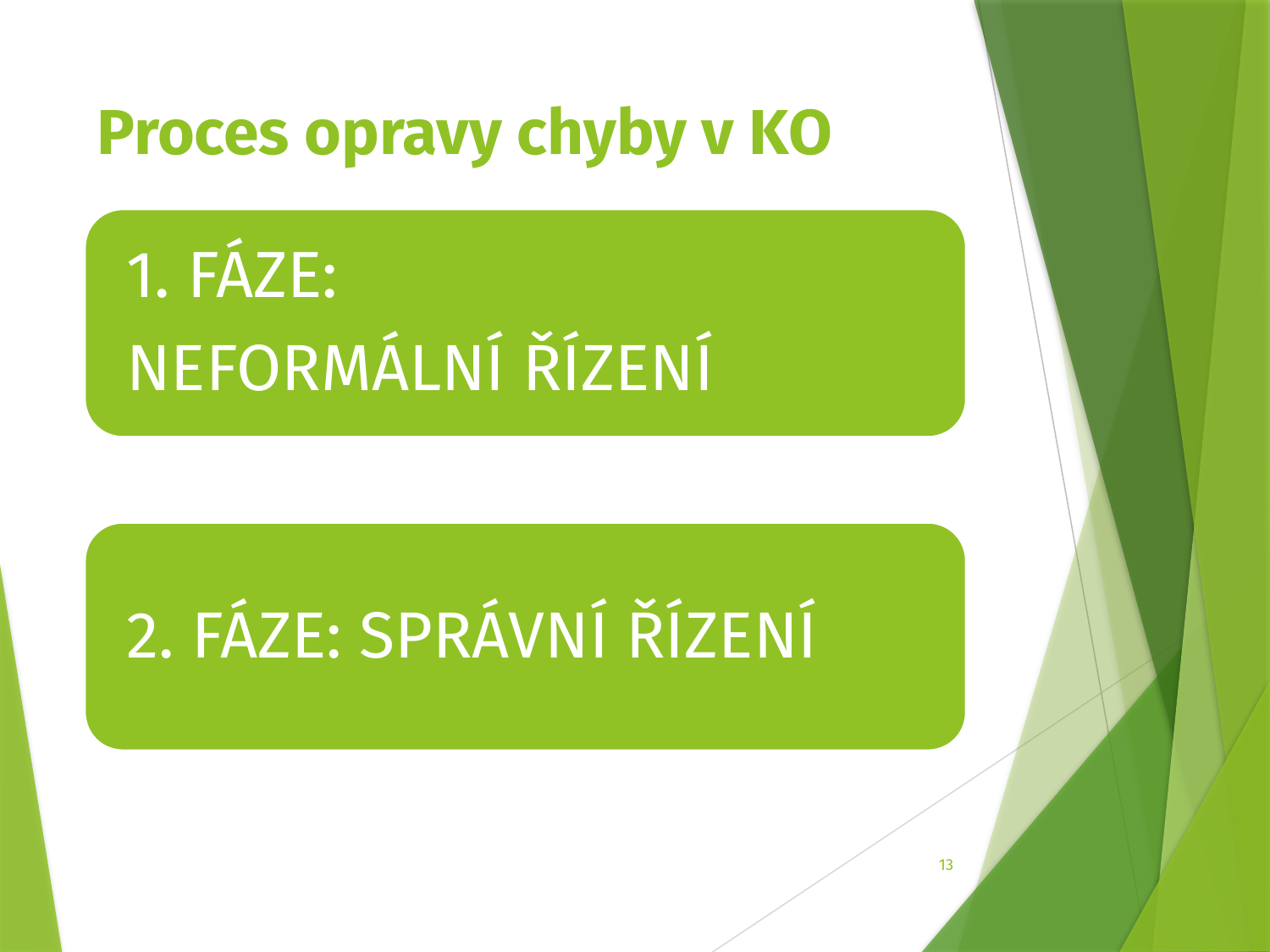

# Proces opravy chyby v KO
1. FÁZE:
NEFORMÁLNÍ ŘÍZENÍ

2. FÁZE: SPRÁVNÍ ŘÍZENÍ

13